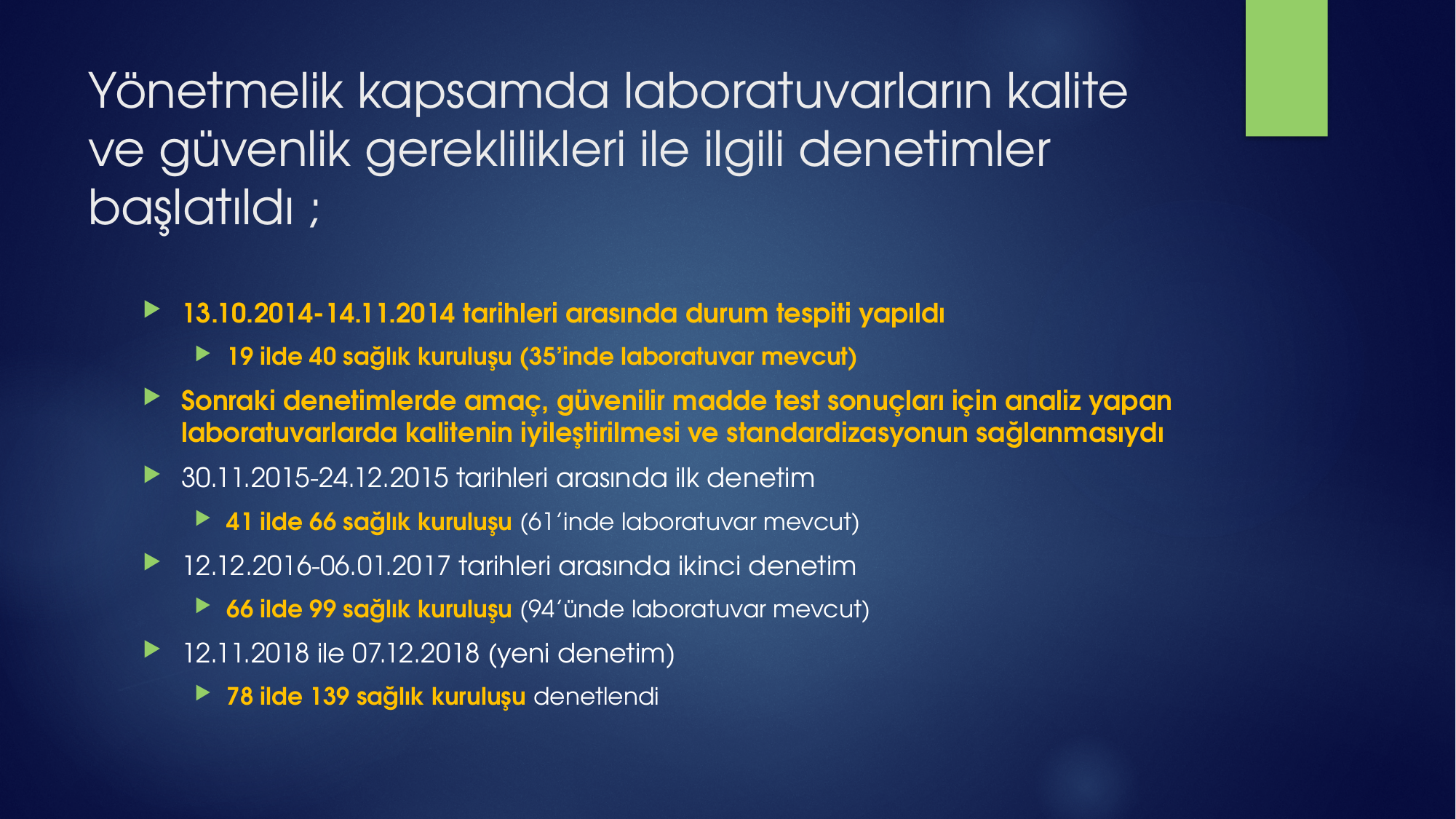

# Yönetmelik kapsamda laboratuvarların kalite ve güvenlik gereklilikleri ile ilgili denetimler başlatıldı ;

13.10.2014-14.11.2014 tarihleri arasında durum tespiti yapıldı
19 ilde 40 sağlık kuruluşu (35’inde laboratuvar mevcut)
Sonraki denetimlerde amaç, güvenilir madde test sonuçları için analiz yapan laboratuvarlarda kalitenin iyileştirilmesi ve standardizasyonun sağlanmasıydı
30.11.2015-24.12.2015 tarihleri arasında ilk denetim
41 ilde 66 sağlık kuruluşu (61’inde laboratuvar mevcut)
12.12.2016-06.01.2017 tarihleri arasında ikinci denetim
66 ilde 99 sağlık kuruluşu (94’ünde laboratuvar mevcut)
12.11.2018 ile 07.12.2018 (yeni denetim)
78 ilde 139 sağlık kuruluşu denetlendi